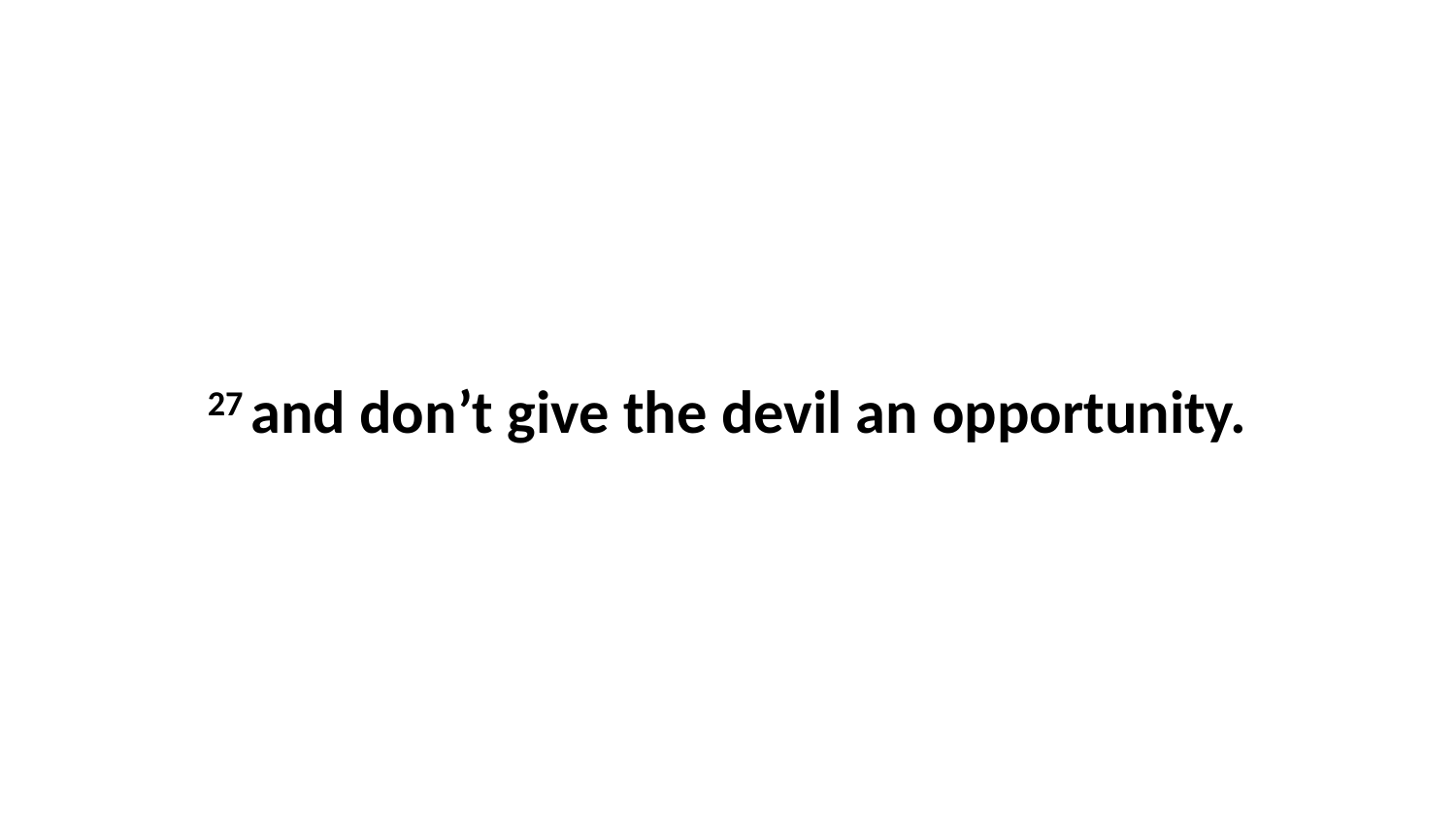

27 and don’t give the devil an opportunity.